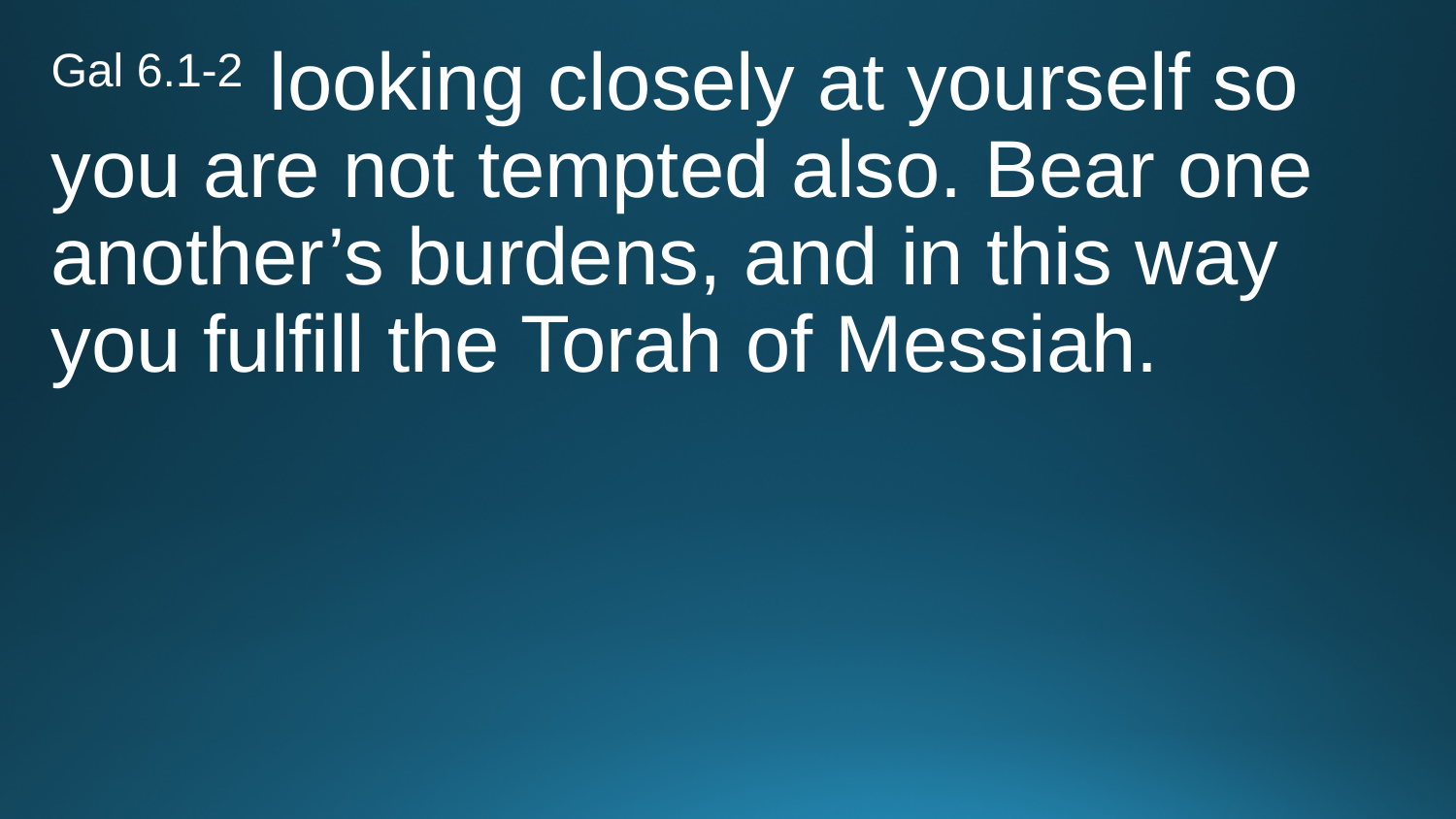

Gal 6.1-2  looking closely at yourself so you are not tempted also. Bear one another’s burdens, and in this way you fulfill the Torah of Messiah.